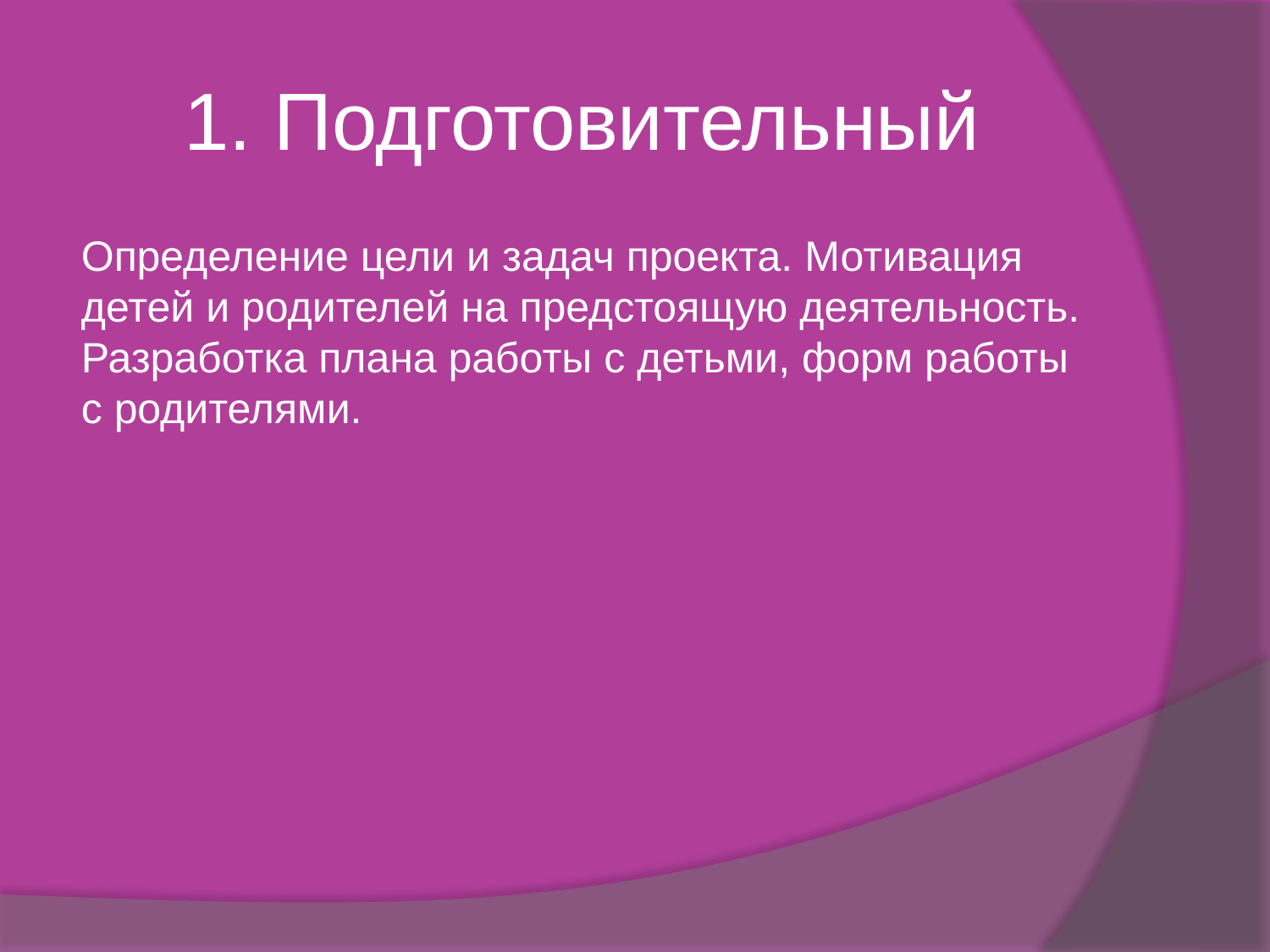

# 1. Подготовительный
Определение цели и задач проекта. Мотивация детей и родителей на предстоящую деятельность.
Разработка плана работы с детьми, форм работы с родителями.